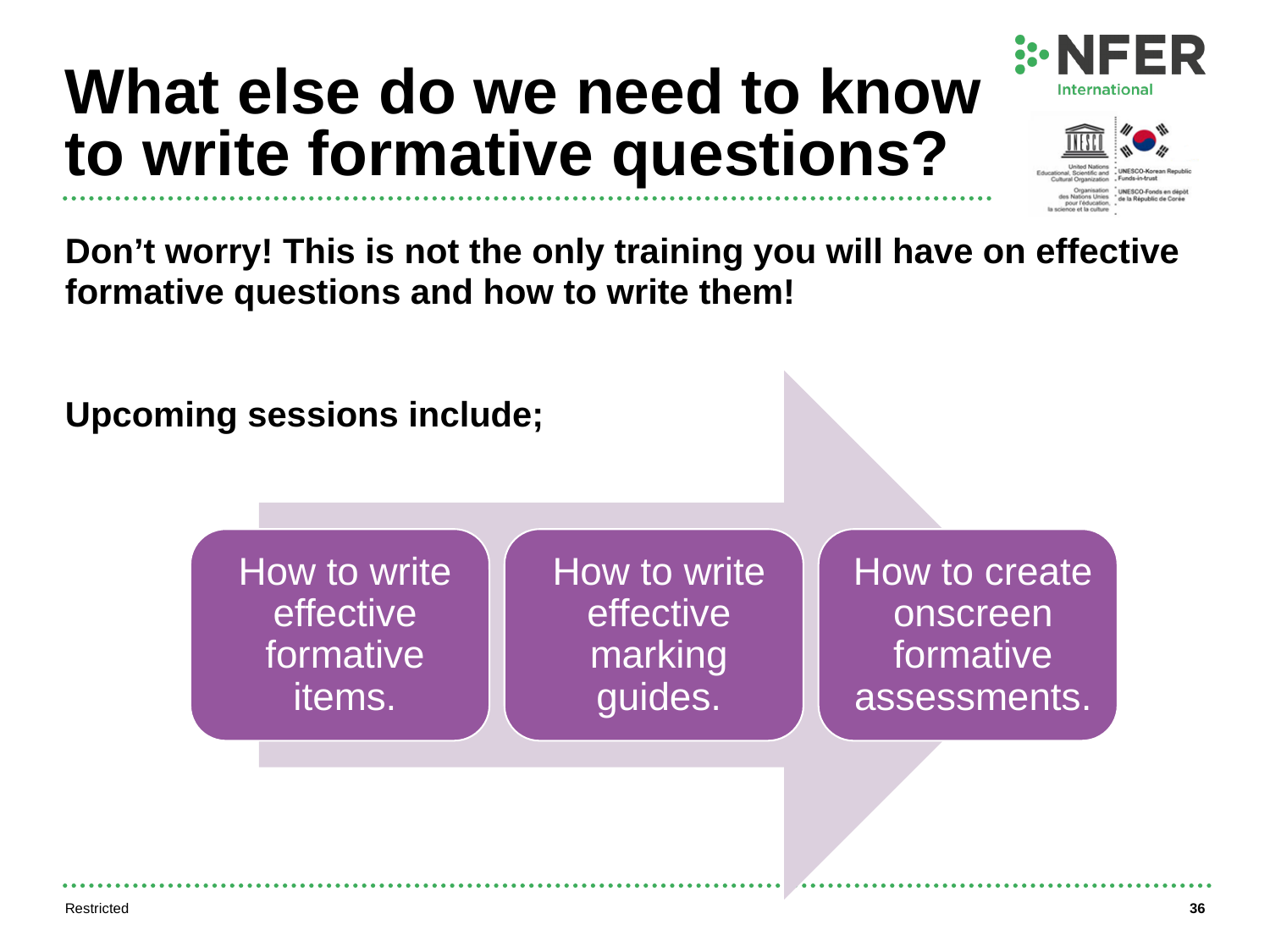

# What else do we need to know to write formative questions?
Don’t worry! This is not the only training you will have on effective formative questions and how to write them!

Upcoming sessions include;

How to write effective formative items.
How to write effective marking guides.
How to create onscreen formative assessments.
Restricted
36